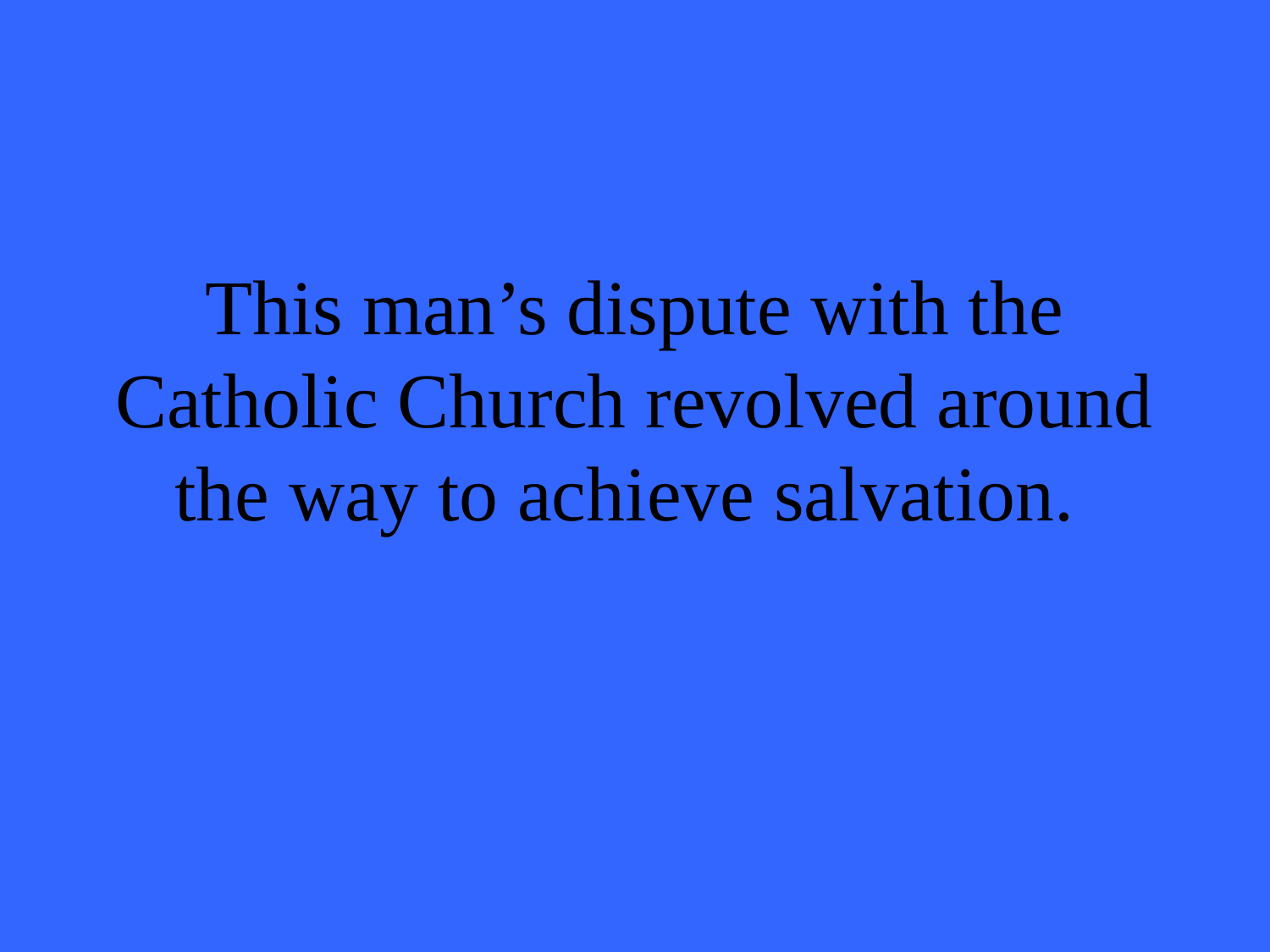

# This man’s dispute with the Catholic Church revolved around the way to achieve salvation.